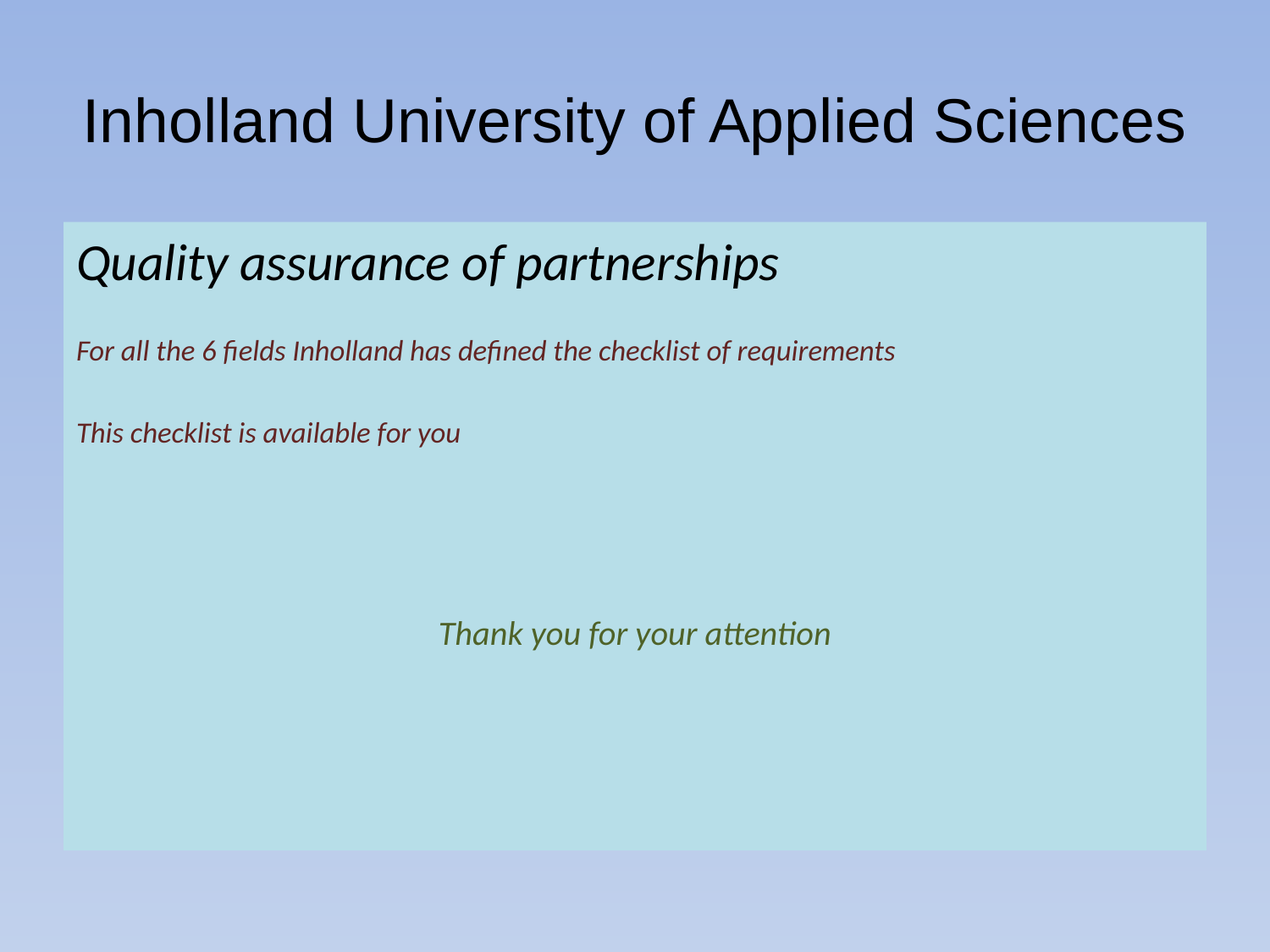

# Inholland University of Applied Sciences
Quality assurance of partnerships

For all the 6 fields Inholland has defined the checklist of requirements

This checklist is available for you

Thank you for your attention